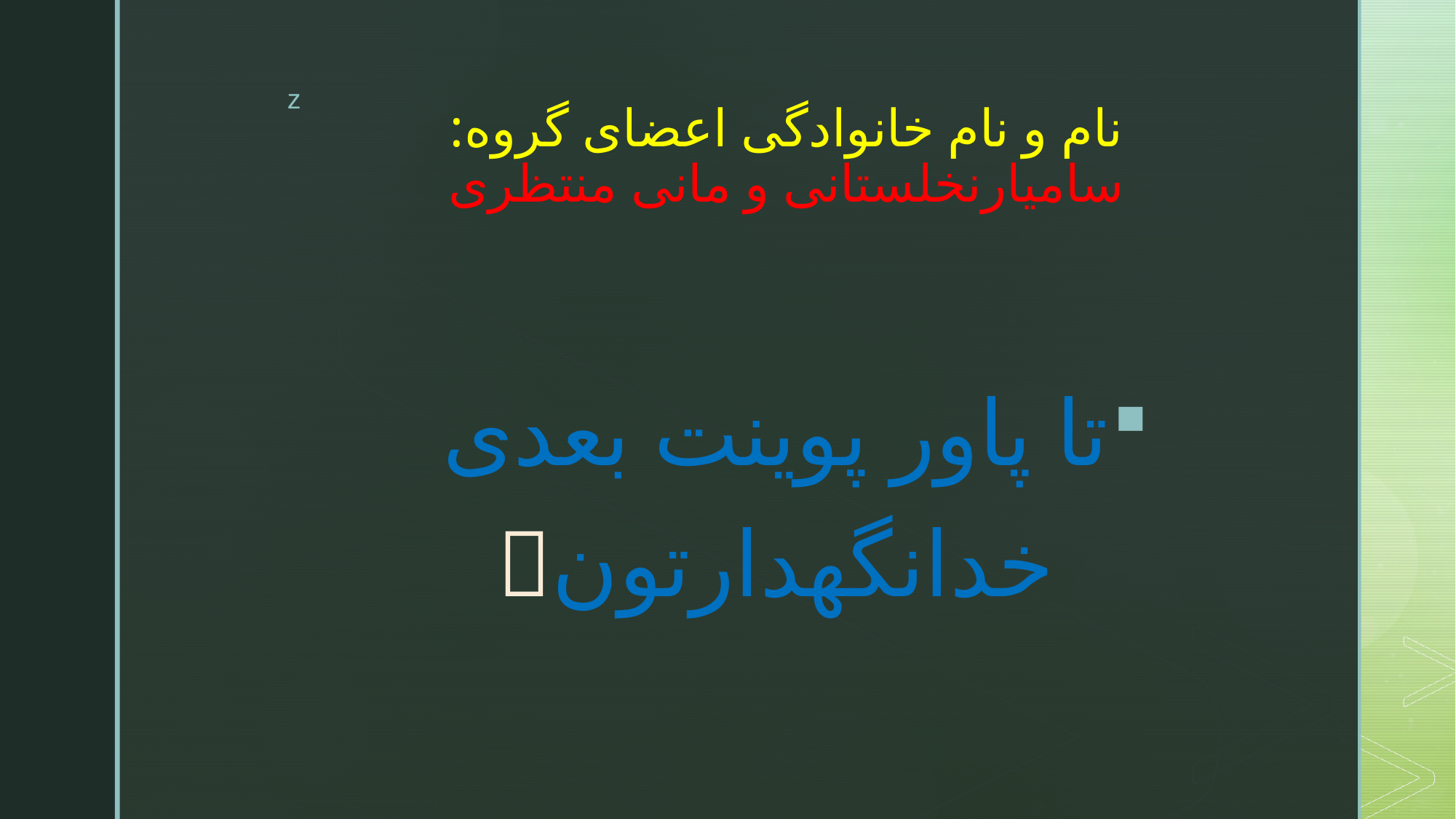

# نام و نام خانوادگی اعضای گروه: سامیارنخلستانی و مانی منتظری
تا پاور پوینت بعدی خدانگهدارتون👋